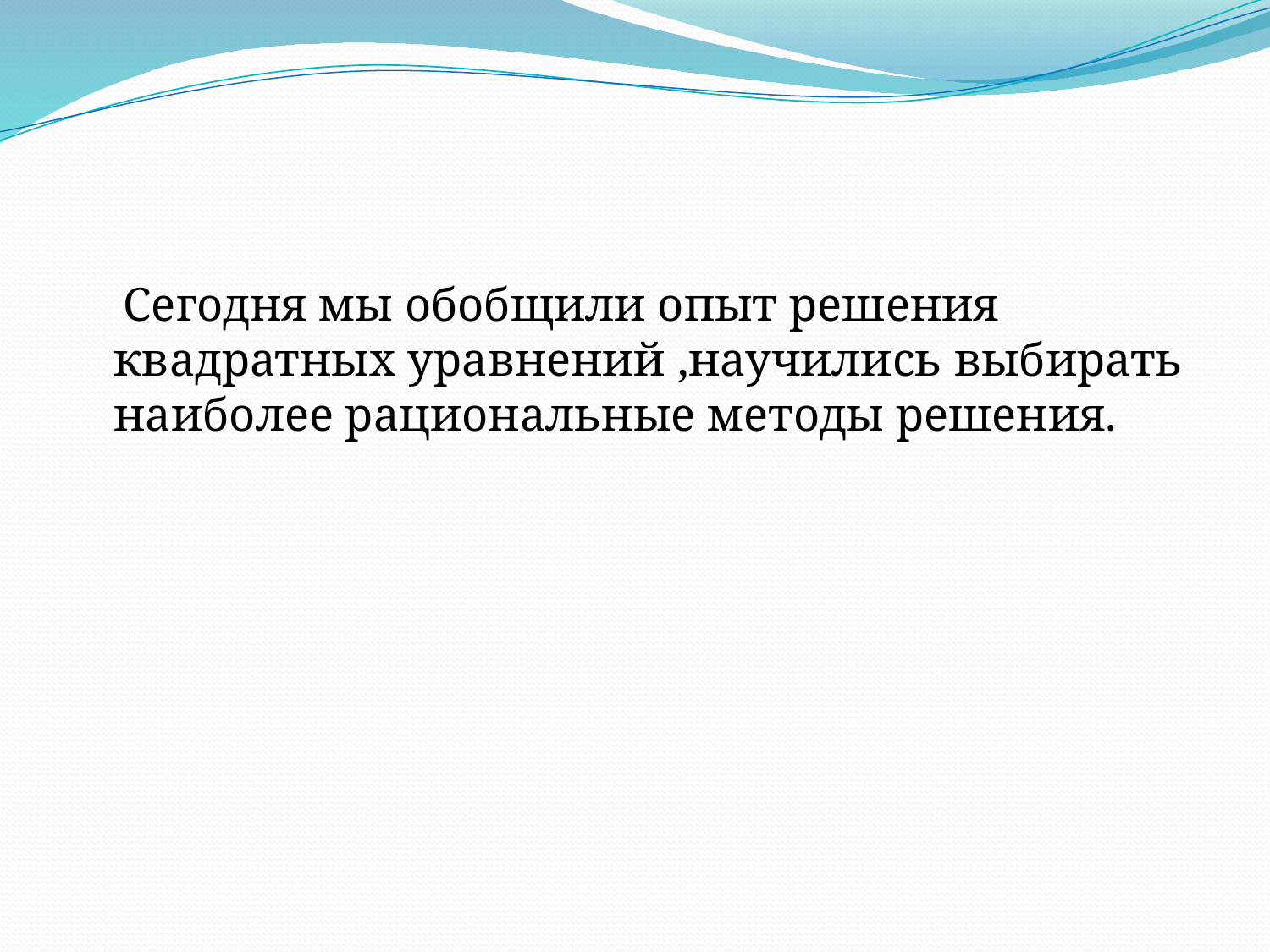

Сегодня мы обобщили опыт решения квадратных уравнений ,научились выбирать наиболее рациональные методы решения.